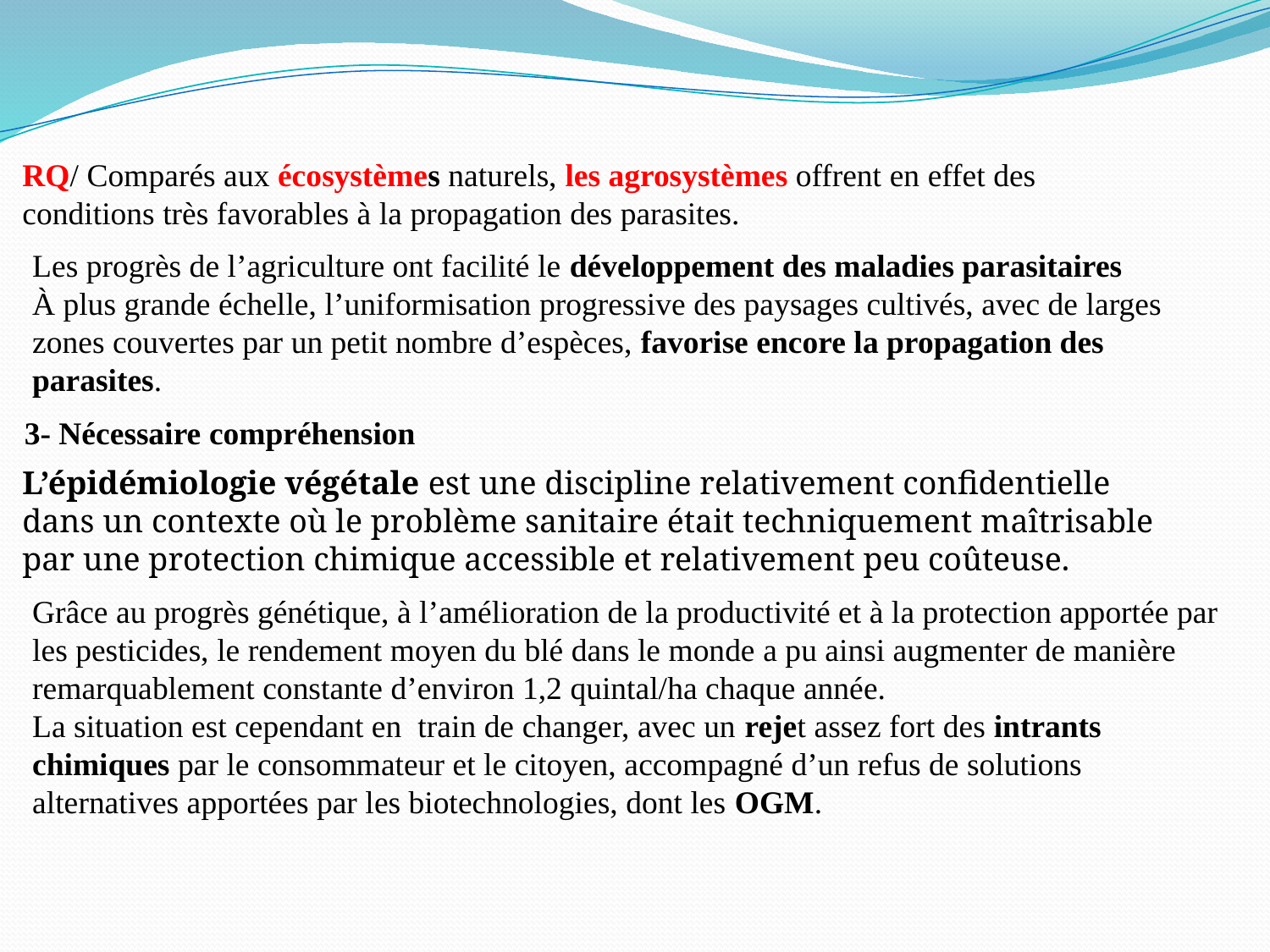

RQ/ Comparés aux écosystèmes naturels, les agrosystèmes offrent en effet des conditions très favorables à la propagation des parasites.
Les progrès de l’agriculture ont facilité le développement des maladies parasitaires
À plus grande échelle, l’uniformisation progressive des paysages cultivés, avec de larges zones couvertes par un petit nombre d’espèces, favorise encore la propagation des parasites.
3- Nécessaire compréhension
L’épidémiologie végétale est une discipline relativement confidentielle dans un contexte où le problème sanitaire était techniquement maîtrisable par une protection chimique accessible et relativement peu coûteuse.
Grâce au progrès génétique, à l’amélioration de la productivité et à la protection apportée par les pesticides, le rendement moyen du blé dans le monde a pu ainsi augmenter de manière remarquablement constante d’environ 1,2 quintal/ha chaque année.
La situation est cependant en  train de changer, avec un rejet assez fort des intrants chimiques par le consommateur et le citoyen, accompagné d’un refus de solutions alternatives apportées par les biotechnologies, dont les OGM.